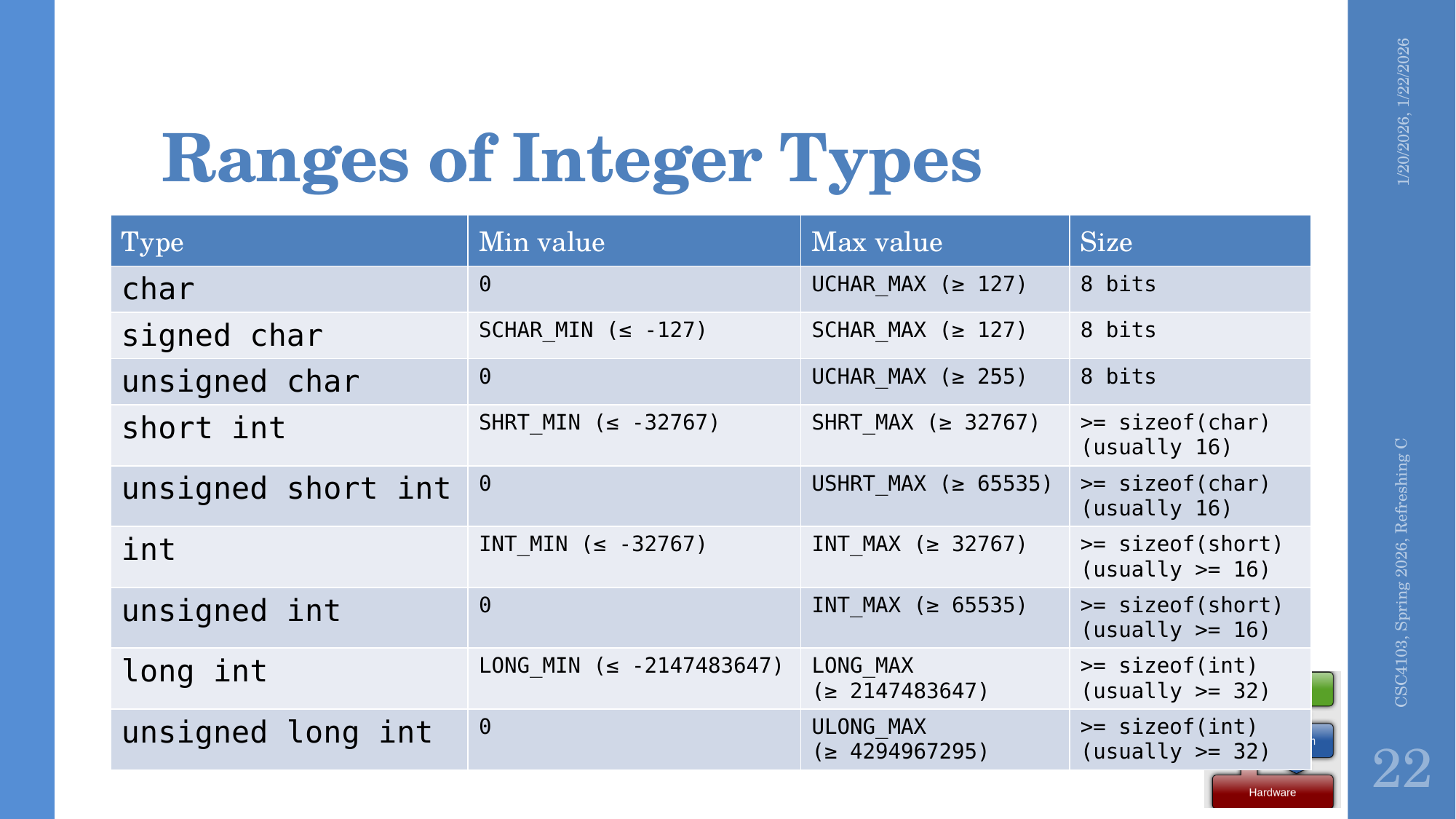

# Ranges of Integer Types
1/20/2026, 1/22/2026
| Type | Min value | Max value | Size |
| --- | --- | --- | --- |
| char | 0 | UCHAR\_MAX (≥ 127) | 8 bits |
| signed char | SCHAR\_MIN (≤ -127) | SCHAR\_MAX (≥ 127) | 8 bits |
| unsigned char | 0 | UCHAR\_MAX (≥ 255) | 8 bits |
| short int | SHRT\_MIN (≤ -32767) | SHRT\_MAX (≥ 32767) | >= sizeof(char) (usually 16) |
| unsigned short int | 0 | USHRT\_MAX (≥ 65535) | >= sizeof(char) (usually 16) |
| int | INT\_MIN (≤ -32767) | INT\_MAX (≥ 32767) | >= sizeof(short) (usually >= 16) |
| unsigned int | 0 | INT\_MAX (≥ 65535) | >= sizeof(short) (usually >= 16) |
| long int | LONG\_MIN (≤ -2147483647) | LONG\_MAX (≥ 2147483647) | >= sizeof(int) (usually >= 32) |
| unsigned long int | 0 | ULONG\_MAX (≥ 4294967295) | >= sizeof(int) (usually >= 32) |
CSC4103, Spring 2026, Refreshing C
22